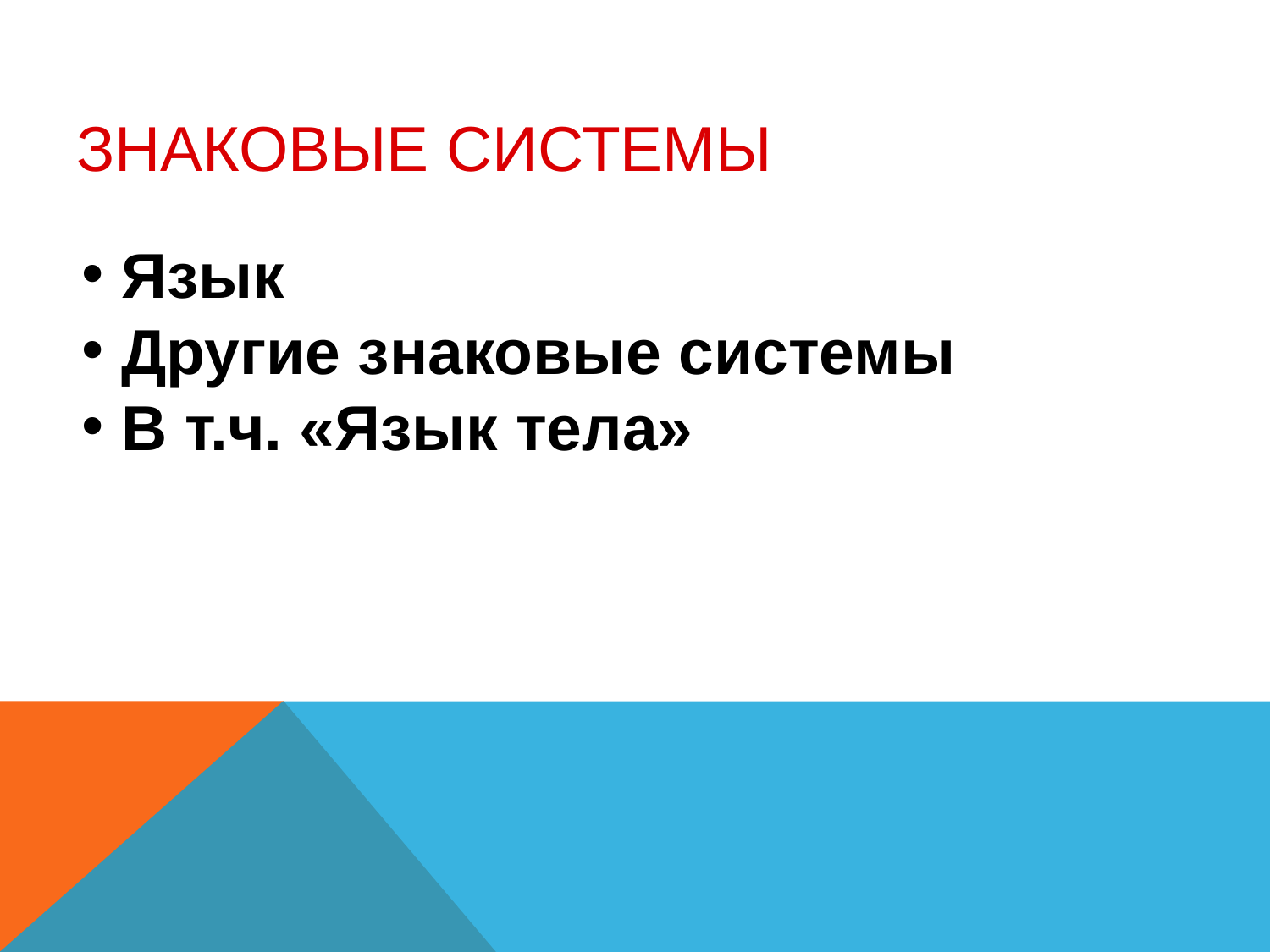

# Знаковые системы
Язык
Другие знаковые системы
В т.ч. «Язык тела»